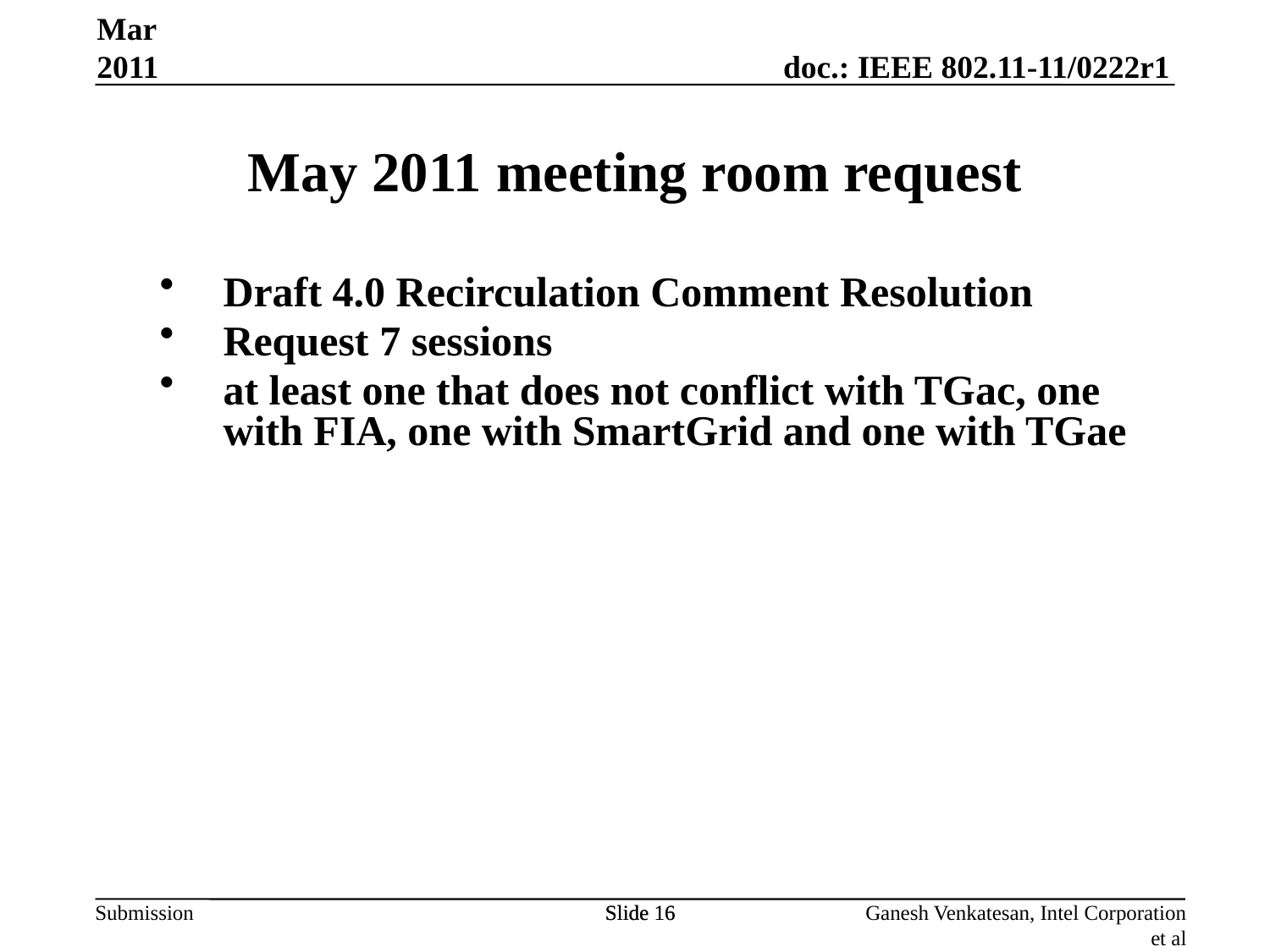

May 2011 meeting room request
Mar 2011
Draft 4.0 Recirculation Comment Resolution
Request 7 sessions
at least one that does not conflict with TGac, one with FIA, one with SmartGrid and one with TGae

Slide 16
Slide 16
Ganesh Venkatesan, Intel Corporation et al